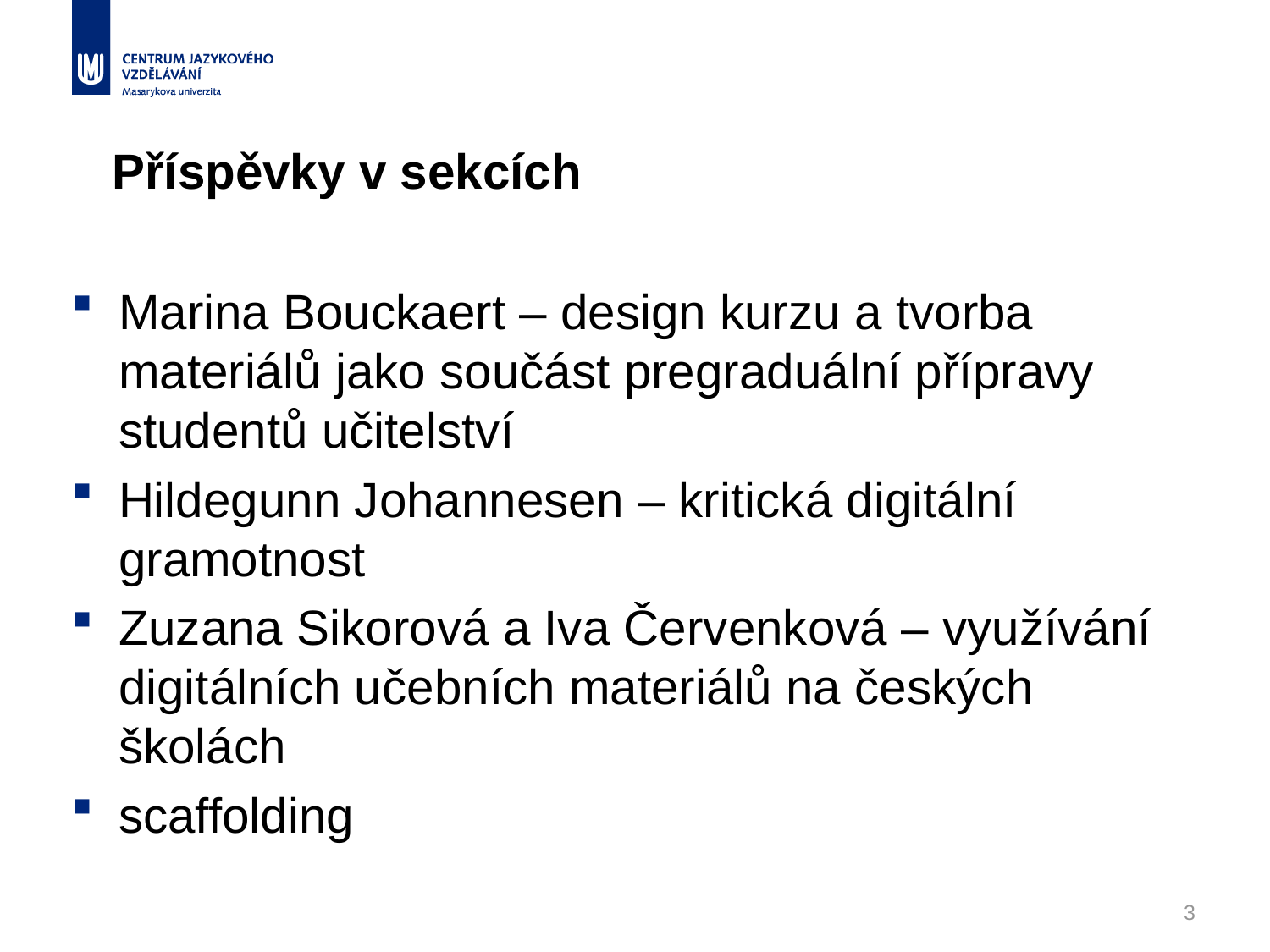

#
   Příspěvky v sekcích

Marina Bouckaert – design kurzu a tvorba materiálů jako součást pregraduální přípravy studentů učitelství
Hildegunn Johannesen – kritická digitální gramotnost
Zuzana Sikorová a Iva Červenková – využívání digitálních učebních materiálů na českých školách
scaffolding

3